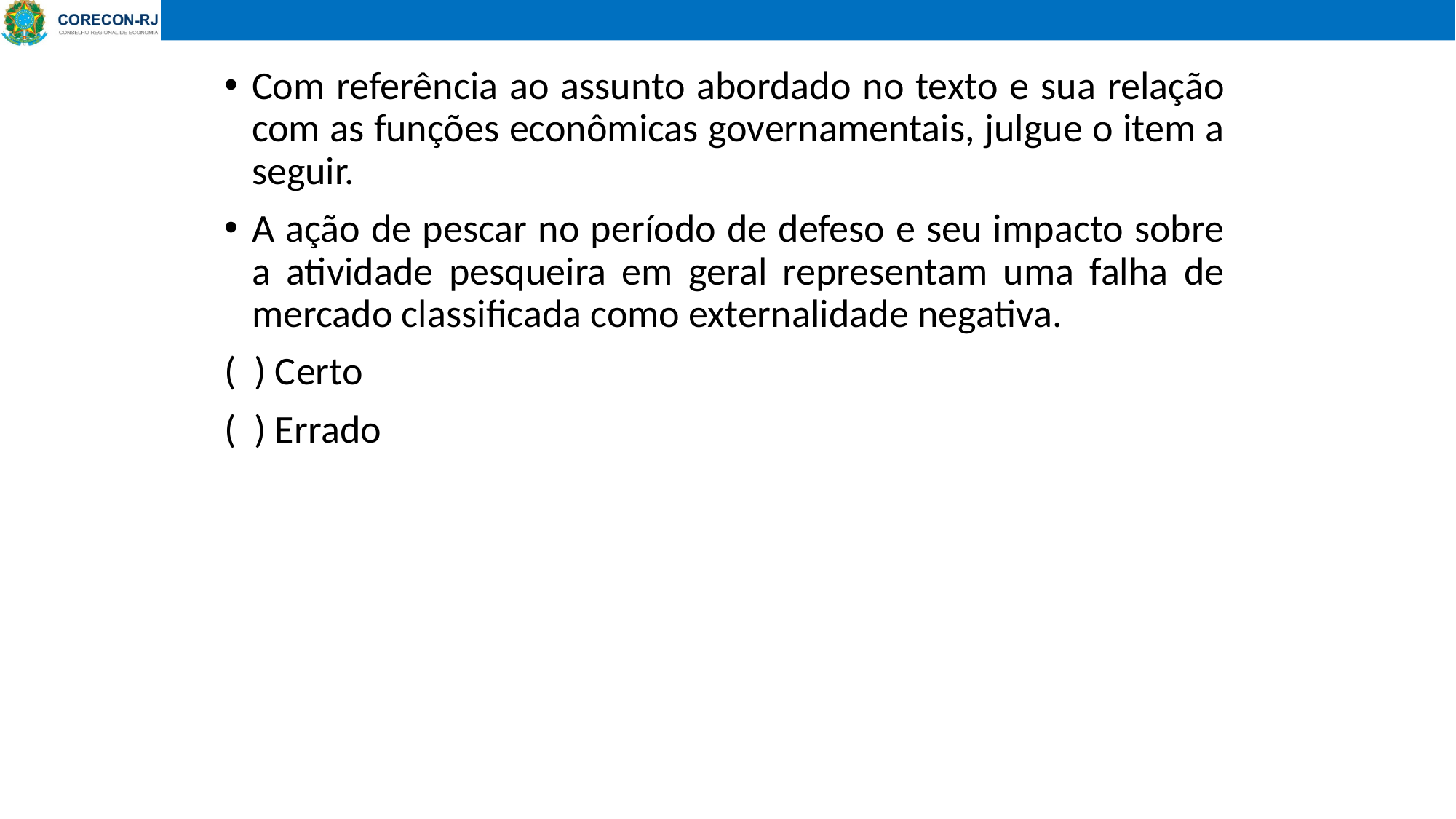

Com referência ao assunto abordado no texto e sua relação com as funções econômicas governamentais, julgue o item a seguir.
A ação de pescar no período de defeso e seu impacto sobre a atividade pesqueira em geral representam uma falha de mercado classificada como externalidade negativa.
(  ) Certo
(  ) Errado